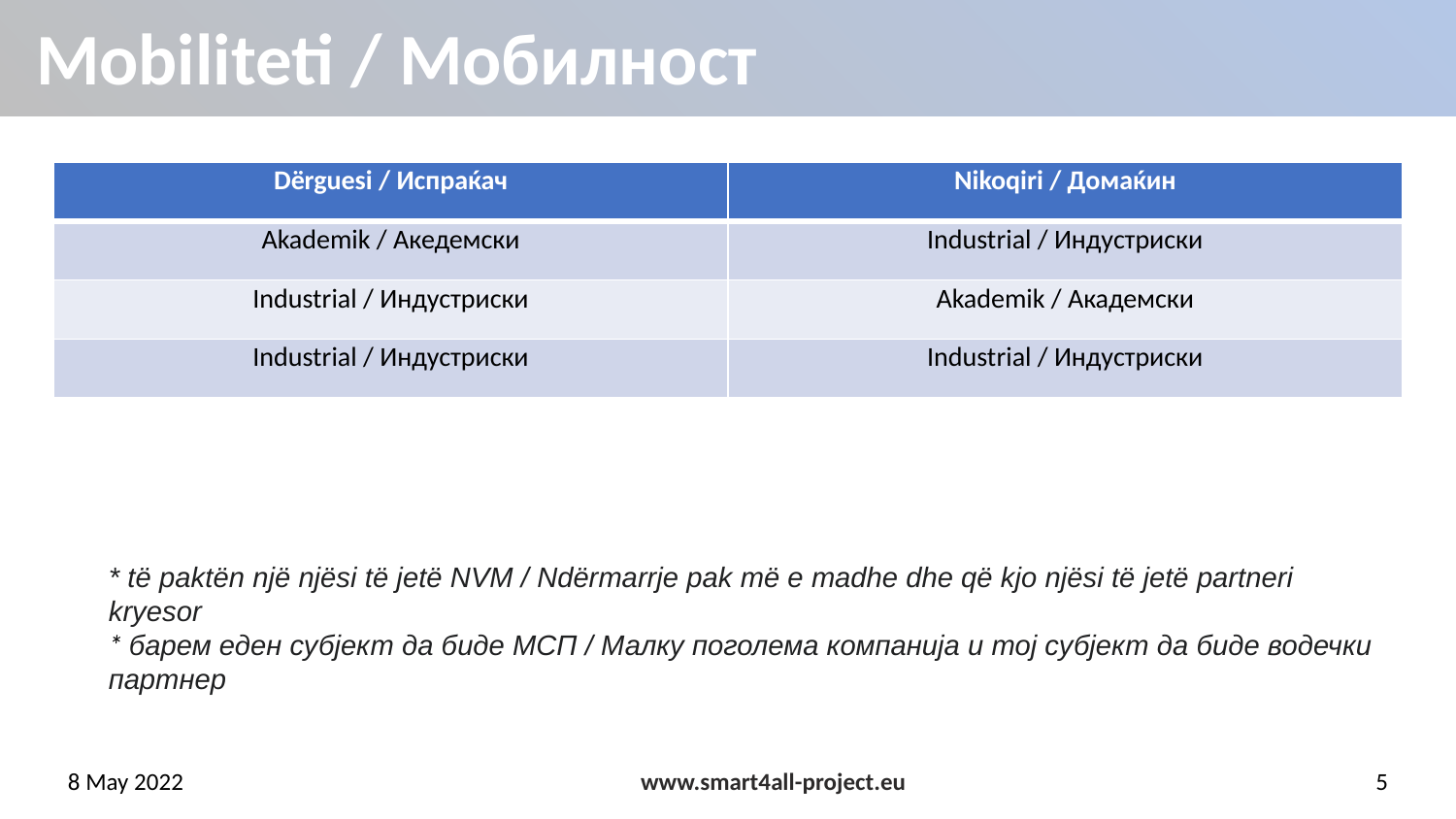

# Mobiliteti / Мобилност
| Dërguesi / Испраќач | Nikoqiri / Домаќин |
| --- | --- |
| Akademik / Акедемски | Industrial / Индустриски |
| Industrial / Индустриски | Akademik / Академски |
| Industrial / Индустриски | Industrial / Индустриски |
* të paktën një njësi të jetë NVM / Ndërmarrje pak më e madhe dhe që kjo njësi të jetë partneri kryesor
* барем еден субјект да биде МСП / Малку поголема компанија и тој субјект да биде водечки партнер
8 May 2022
www.smart4all-project.eu
5